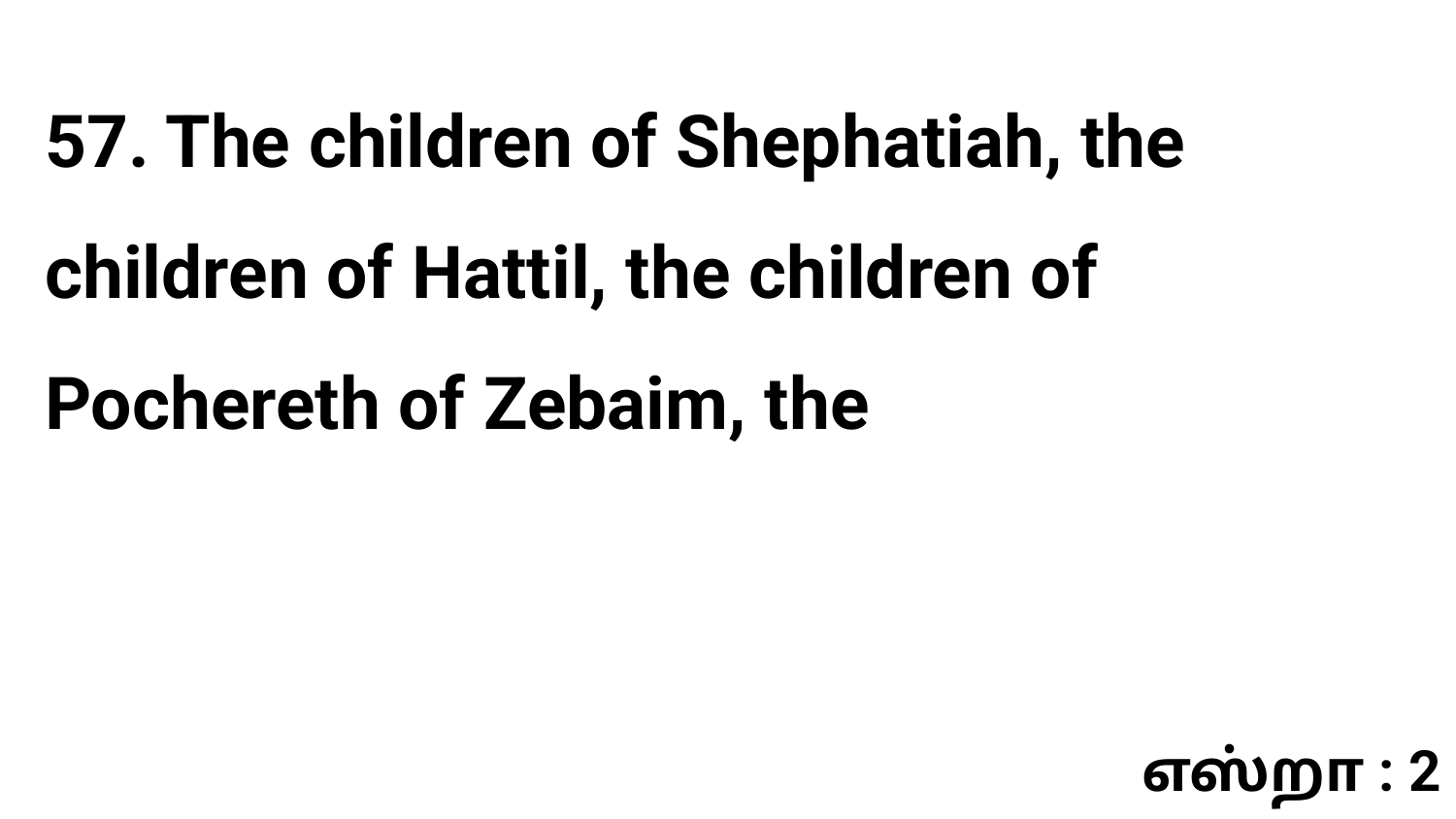

57. The children of Shephatiah, the children of Hattil, the children of Pochereth of Zebaim, the
எஸ்றா : 2